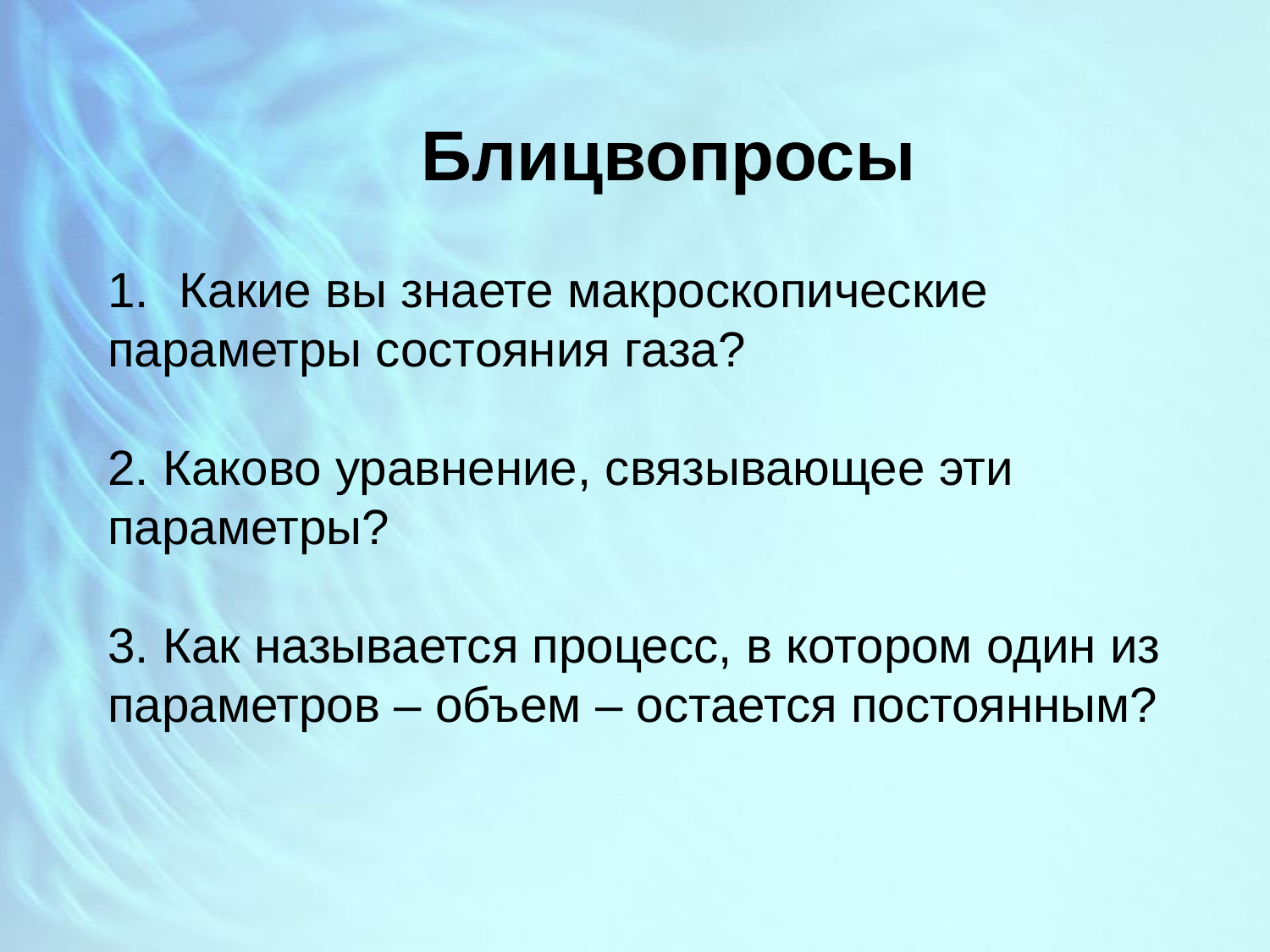

Блицвопросы
Какие вы знаете макроскопические
параметры состояния газа?

2. Каково уравнение, связывающее эти параметры?

3. Как называется процесс, в котором один из параметров – объем – остается постоянным?